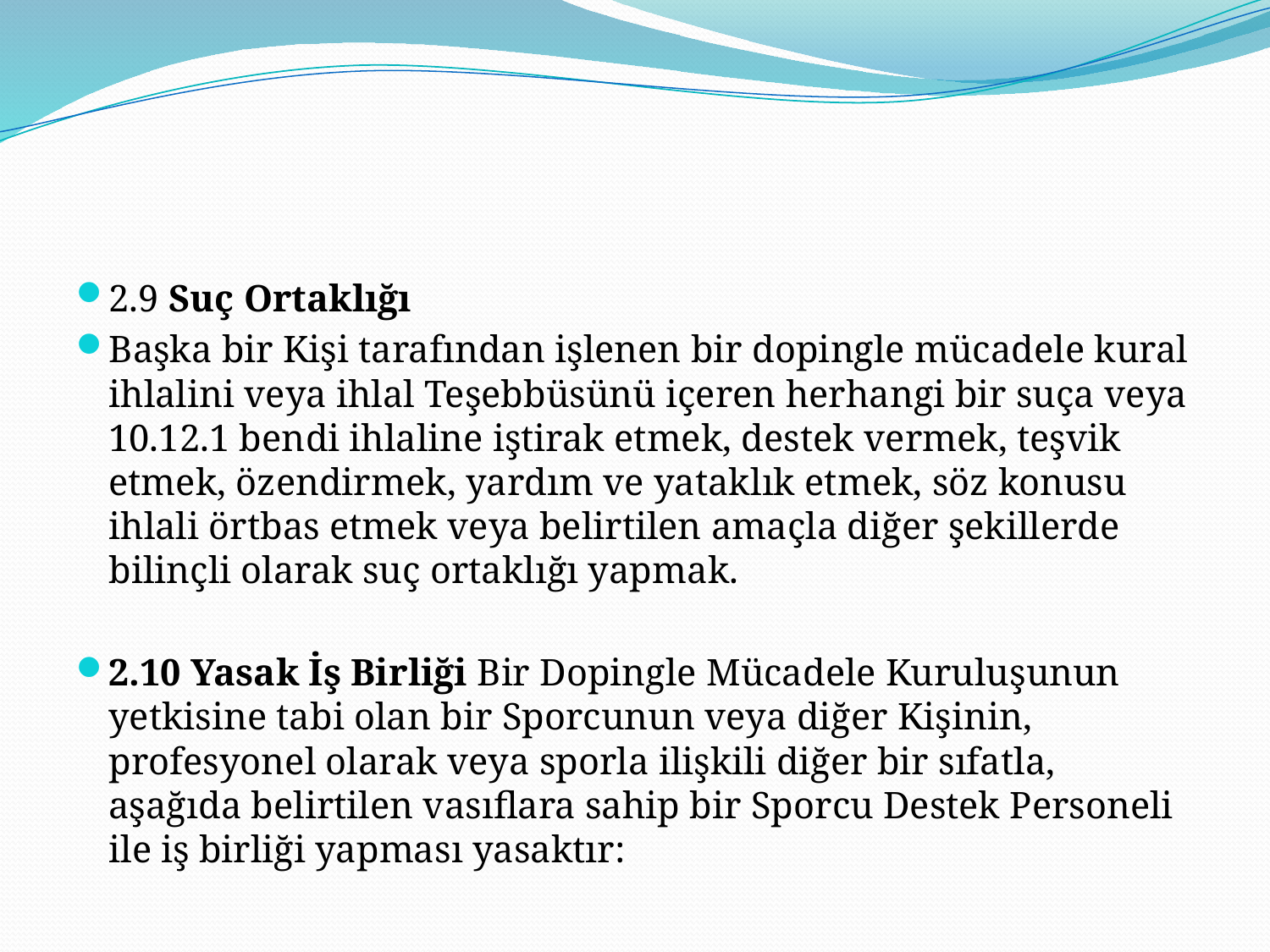

#
2.9 Suç Ortaklığı
Başka bir Kişi tarafından işlenen bir dopingle mücadele kural ihlalini veya ihlal Teşebbüsünü içeren herhangi bir suça veya 10.12.1 bendi ihlaline iştirak etmek, destek vermek, teşvik etmek, özendirmek, yardım ve yataklık etmek, söz konusu ihlali örtbas etmek veya belirtilen amaçla diğer şekillerde bilinçli olarak suç ortaklığı yapmak.

2.10 Yasak İş Birliği Bir Dopingle Mücadele Kuruluşunun yetkisine tabi olan bir Sporcunun veya diğer Kişinin, profesyonel olarak veya sporla ilişkili diğer bir sıfatla, aşağıda belirtilen vasıflara sahip bir Sporcu Destek Personeli ile iş birliği yapması yasaktır: